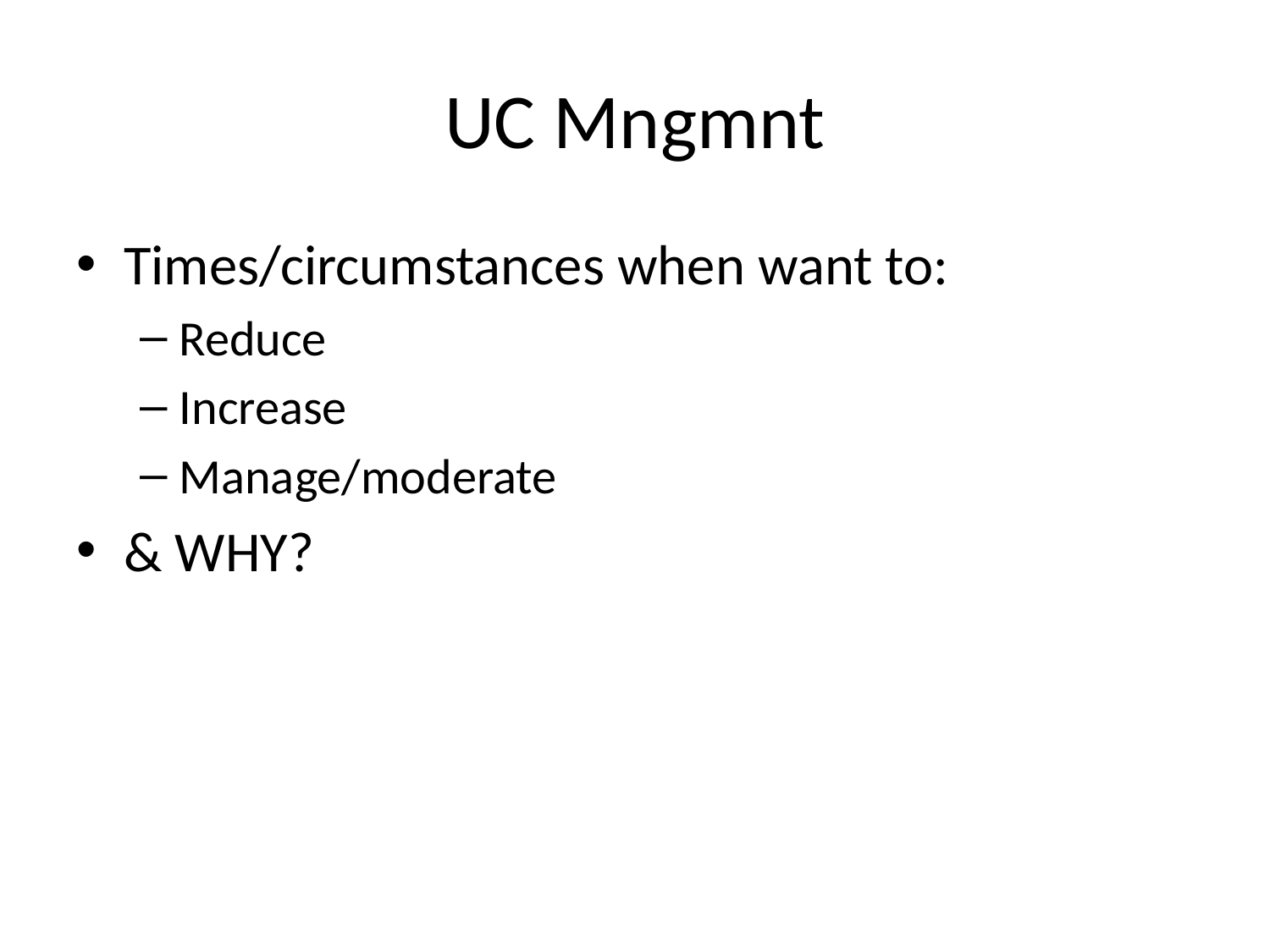

# UC Mngmnt
Times/circumstances when want to:
Reduce
Increase
Manage/moderate
& WHY?